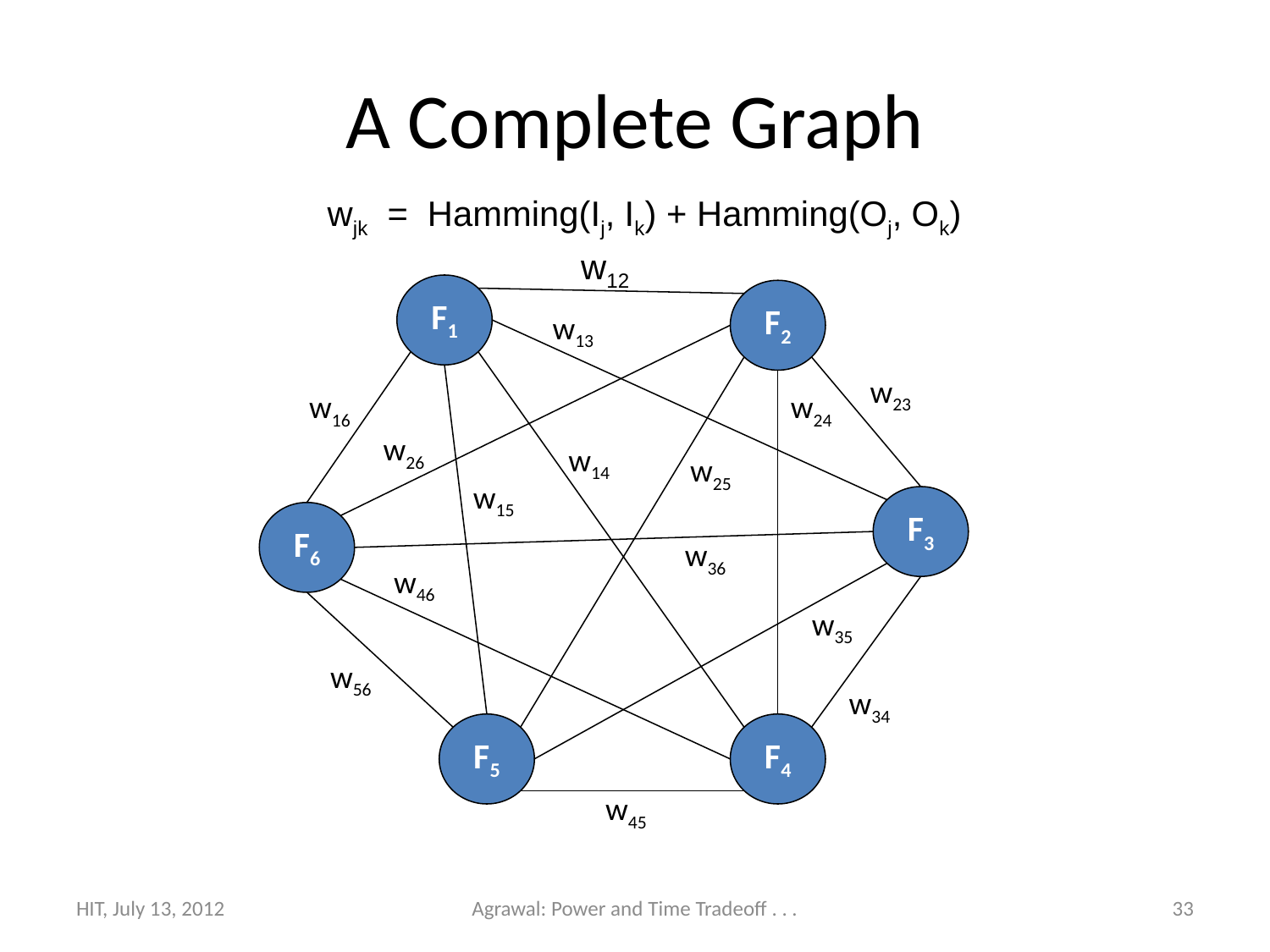

# A Complete Graph
wjk  =  Hamming(Ij, Ik) + Hamming(Oj, Ok)
w12
F1
F2
w13
w23
w16
w24
w26
w14
w25
w15
F3
F6
w36
w46
w35
w56
w34
F5
F4
w45
HIT, July 13, 2012
Agrawal: Power and Time Tradeoff . . .
33